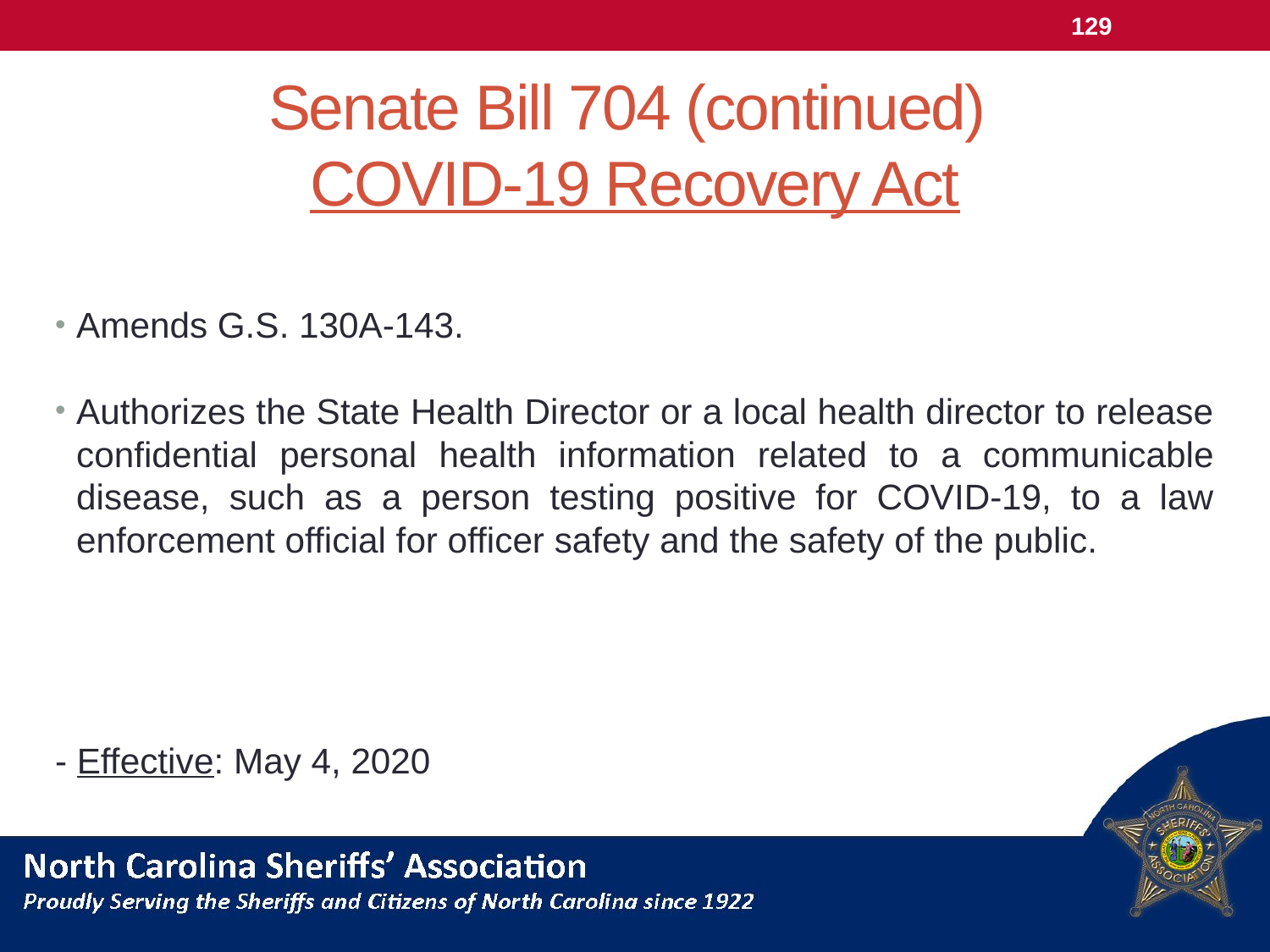

129
# Senate Bill 704 (continued) COVID-19 Recovery Act
Amends G.S. 130A-143.

Authorizes the State Health Director or a local health director to release confidential personal health information related to a communicable disease, such as a person testing positive for COVID-19, to a law enforcement official for officer safety and the safety of the public.

- Effective: May 4, 2020